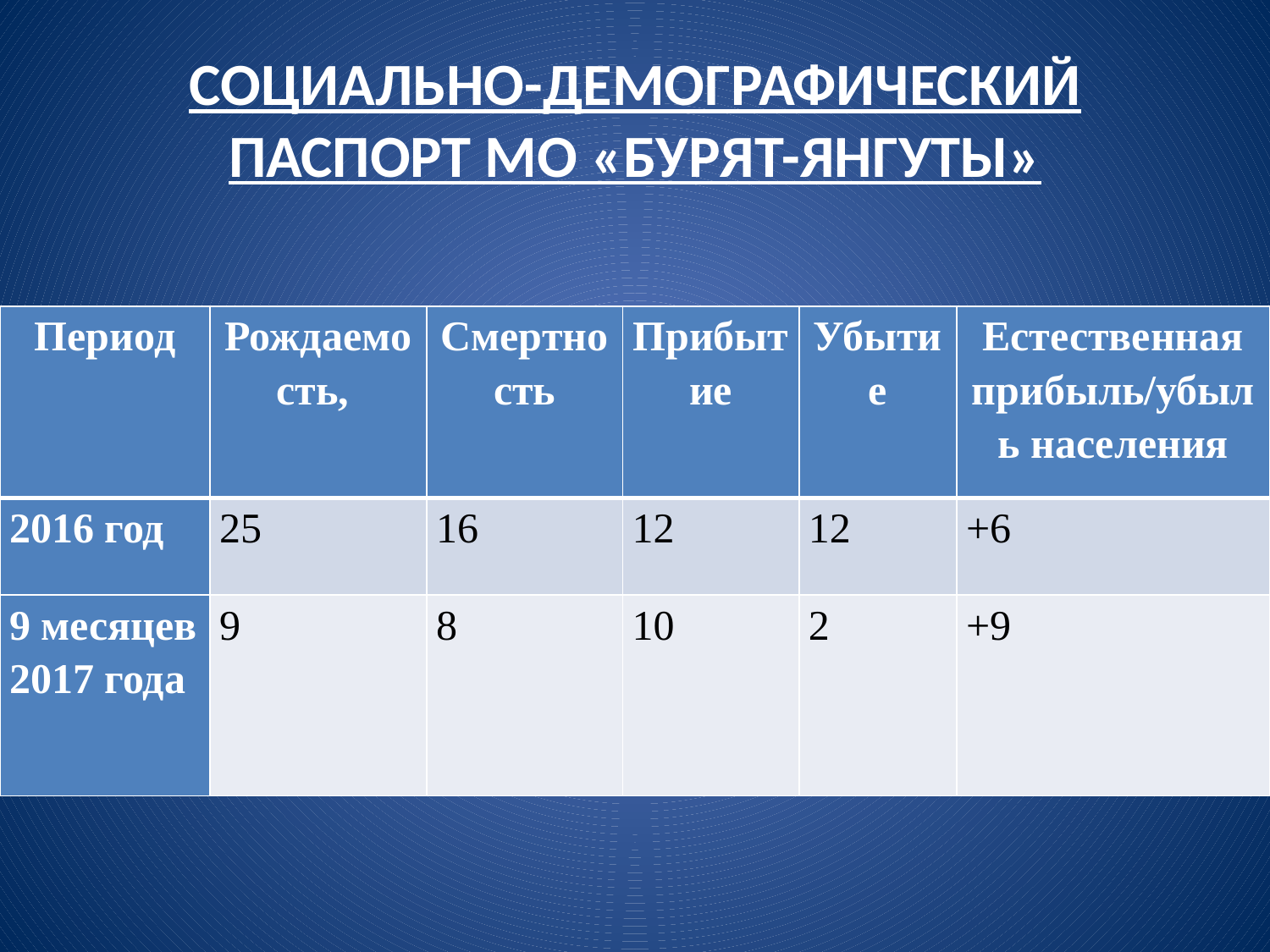

# СОЦИАЛЬНО-ДЕМОГРАФИЧЕСКИЙ ПАСПОРТ МО «БУРЯТ-ЯНГУТЫ»
| Период | Рождаемость, | Смертность | Прибытие | Убытие | Естественная прибыль/убыль населения |
| --- | --- | --- | --- | --- | --- |
| 2016 год | 25 | 16 | 12 | 12 | +6 |
| 9 месяцев 2017 года | 9 | 8 | 10 | 2 | +9 |